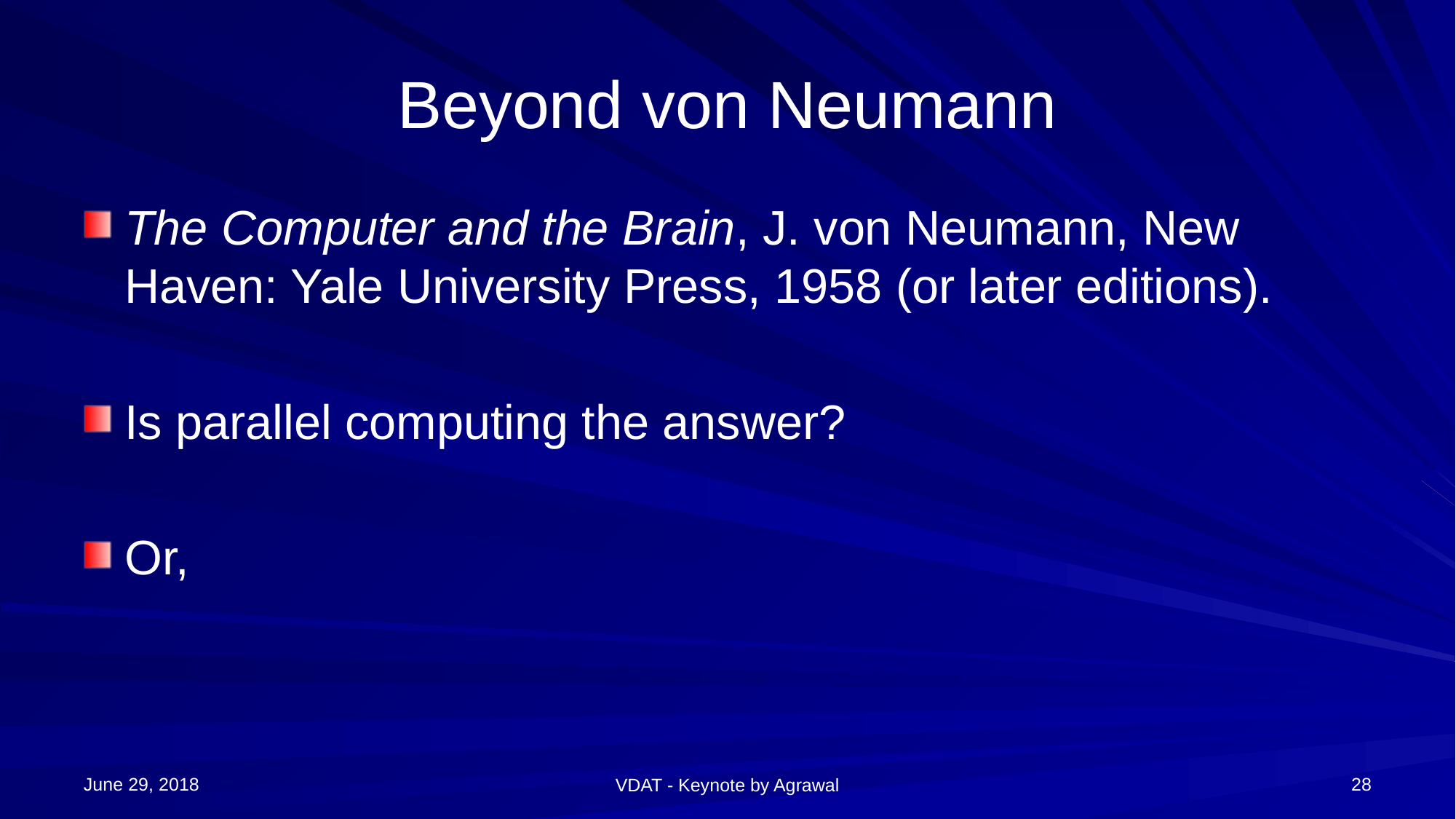

# Beyond von Neumann
The Computer and the Brain, J. von Neumann, New Haven: Yale University Press, 1958 (or later editions).

Is parallel computing the answer?

Or,
June 29, 2018
28
VDAT - Keynote by Agrawal